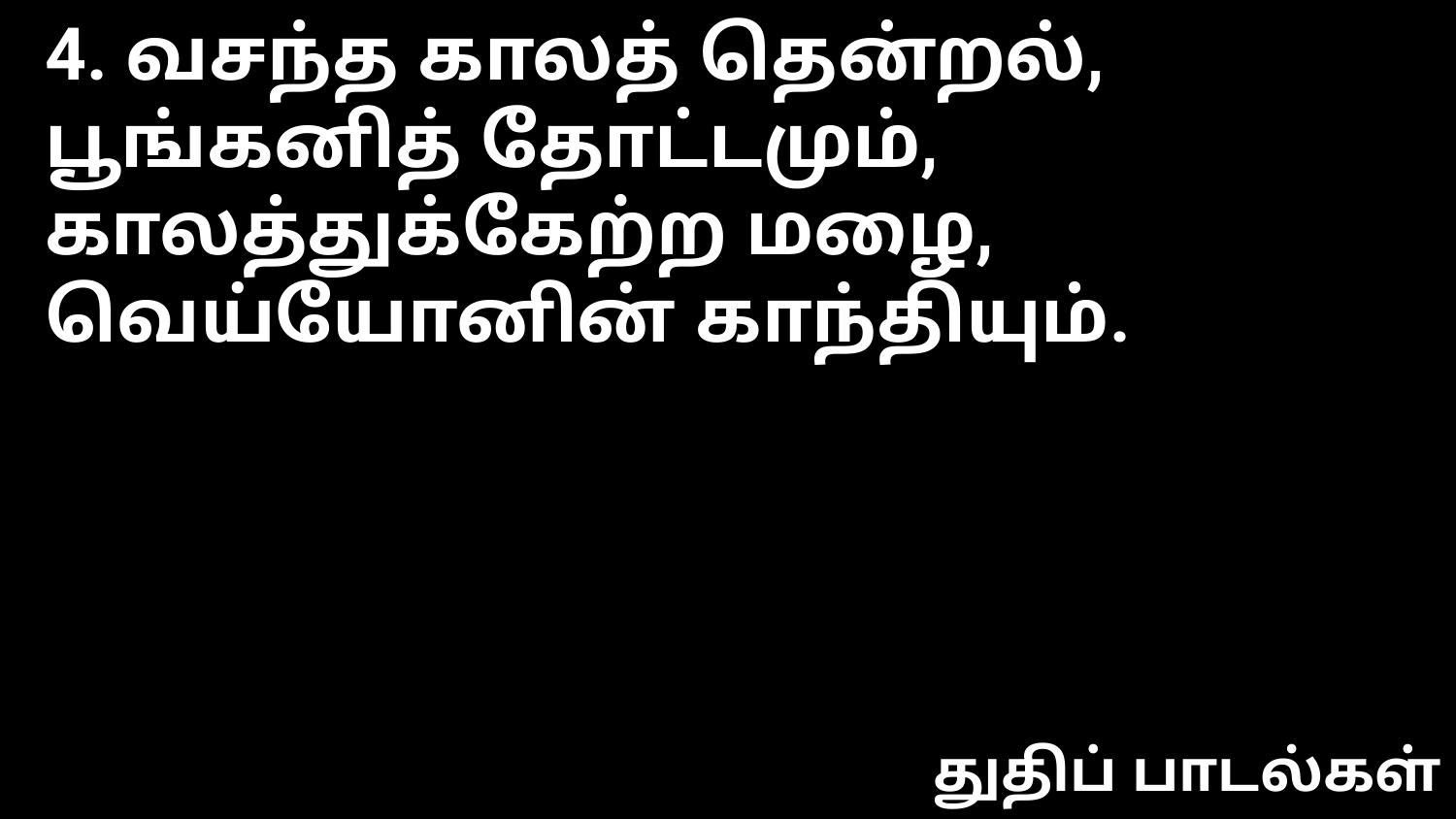

4. வசந்த காலத் தென்றல்,
பூங்கனித் தோட்டமும்,
காலத்துக்கேற்ற மழை,
வெய்யோனின் காந்தியும்.

துதிப் பாடல்கள்